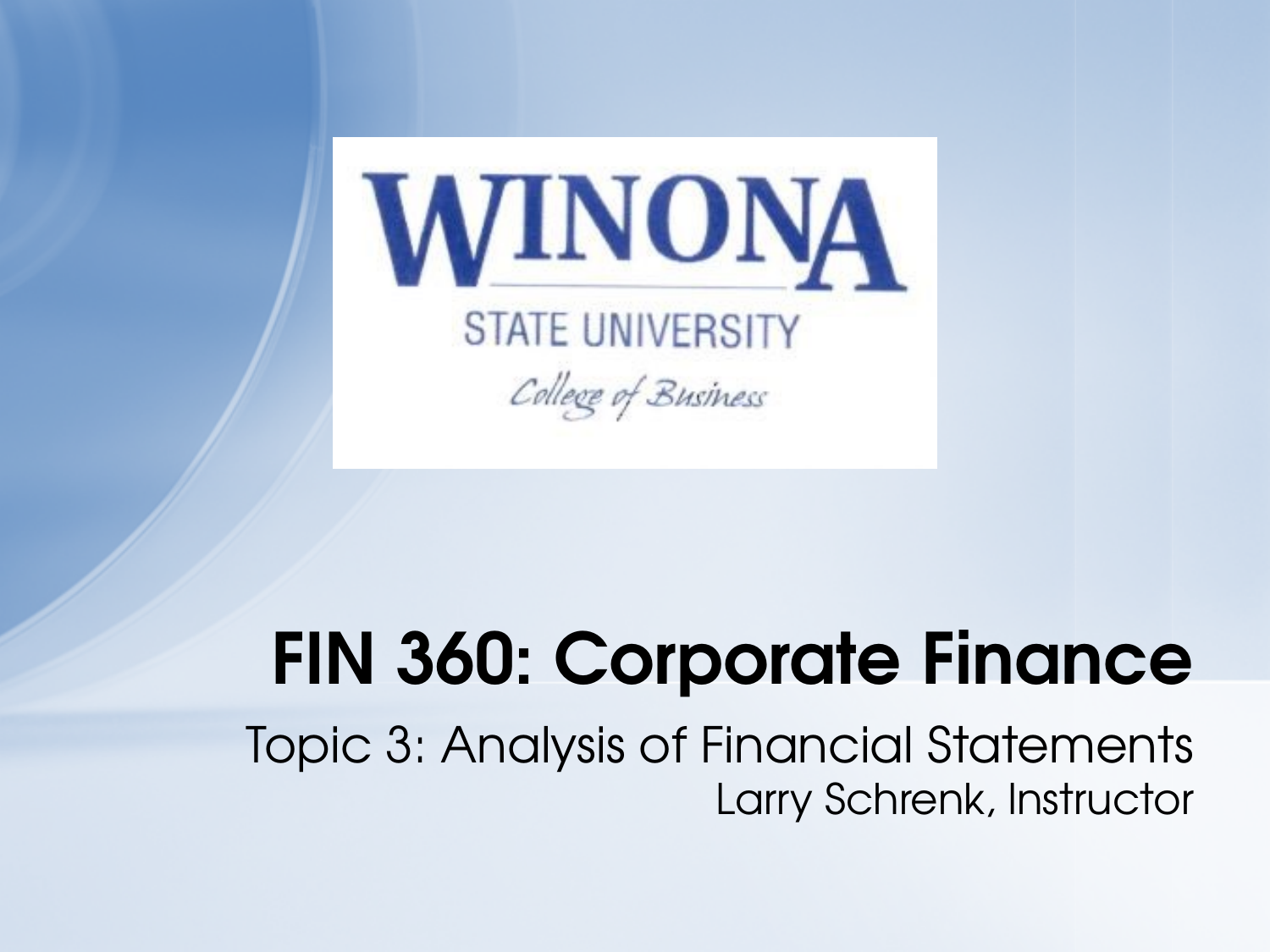

# FIN 360: Corporate Finance
Topic 3: Analysis of Financial Statements
Larry Schrenk, Instructor